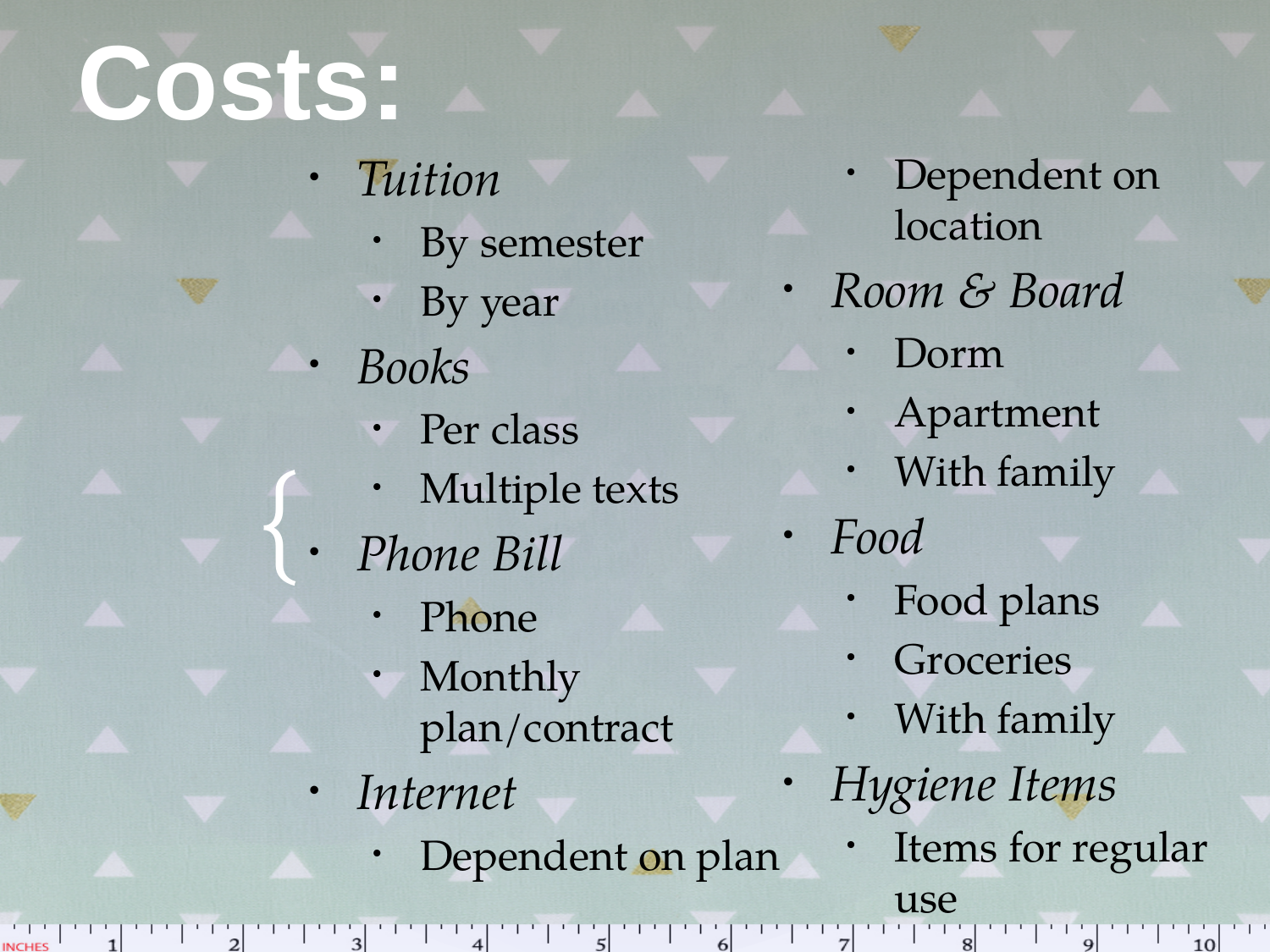

# Costs:
Tuition
By semester
By year
Books
Per class
Multiple texts
Phone Bill
Phone
Monthly plan/contract
Internet
Dependent on plan
Dependent on location
Room & Board
Dorm
Apartment
With family
Food
Food plans
Groceries
With family
Hygiene Items
Items for regular use